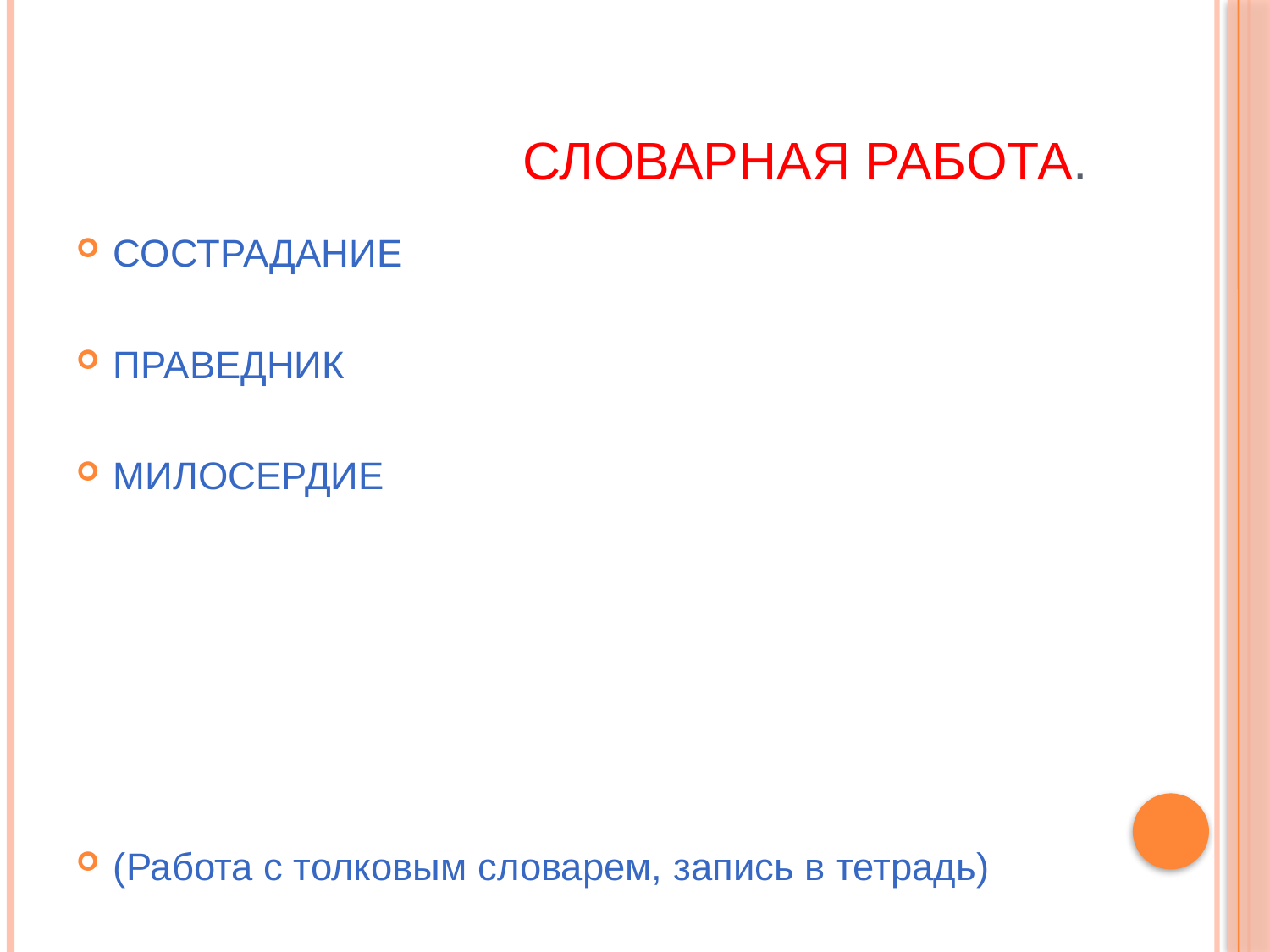

# Словарная работа.
СОСТРАДАНИЕ

ПРАВЕДНИК

МИЛОСЕРДИЕ

(Работа с толковым словарем, запись в тетрадь)